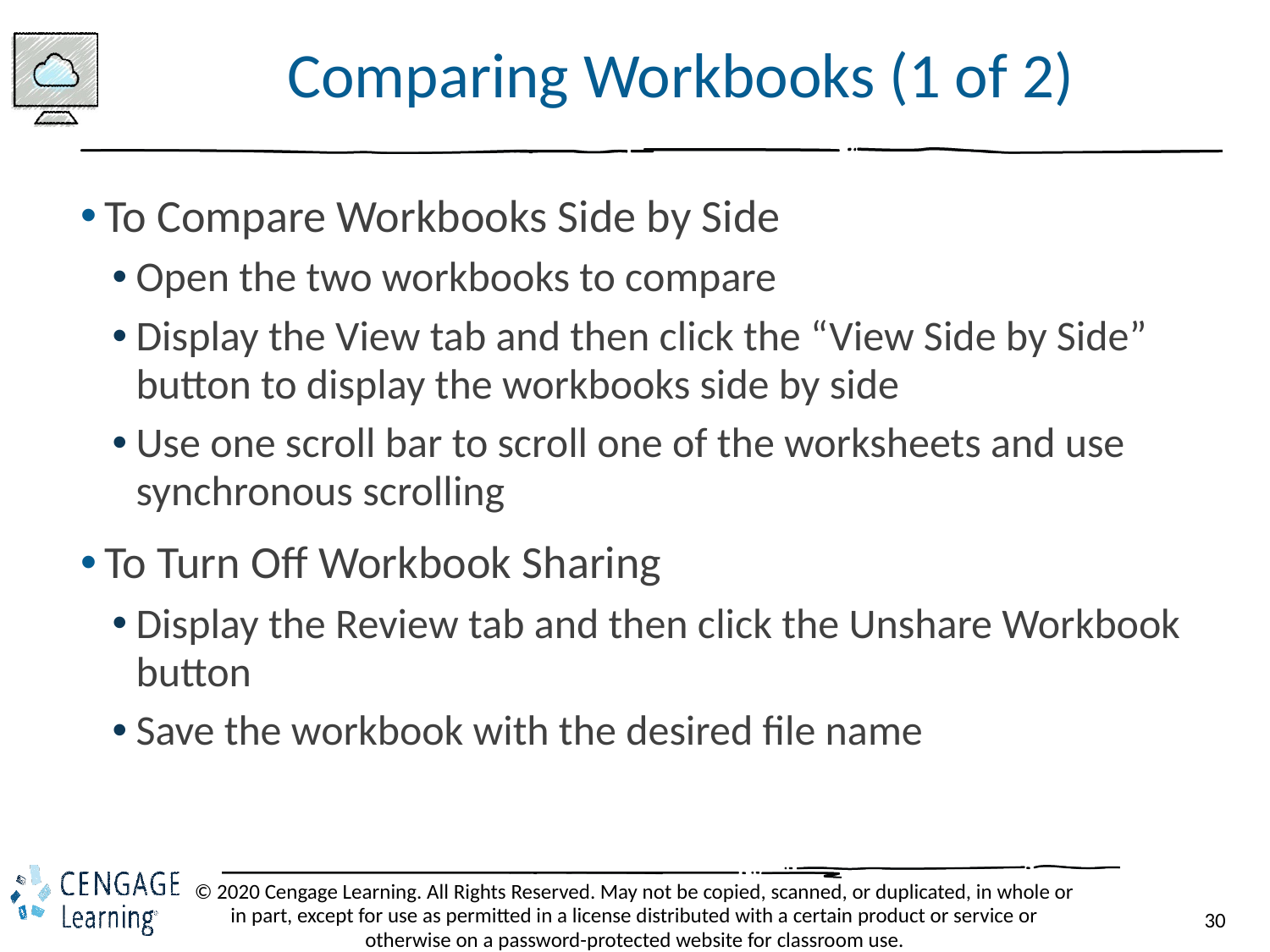

# Comparing Workbooks (1 of 2)
To Compare Workbooks Side by Side
Open the two workbooks to compare
Display the View tab and then click the “View Side by Side” button to display the workbooks side by side
Use one scroll bar to scroll one of the worksheets and use synchronous scrolling
To Turn Off Workbook Sharing
Display the Review tab and then click the Unshare Workbook button
Save the workbook with the desired file name